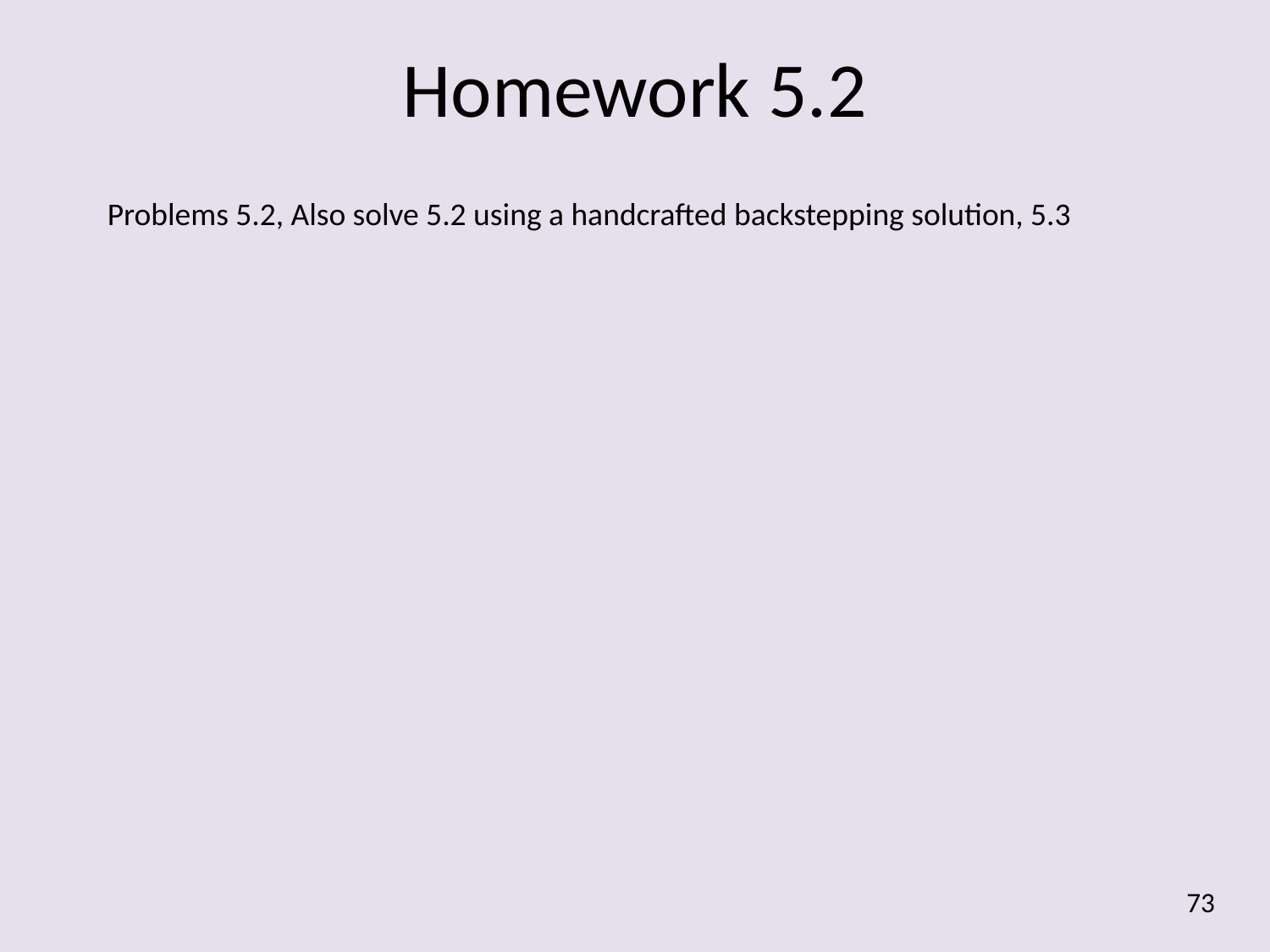

Homework 5.2
Problems 5.2, Also solve 5.2 using a handcrafted backstepping solution, 5.3